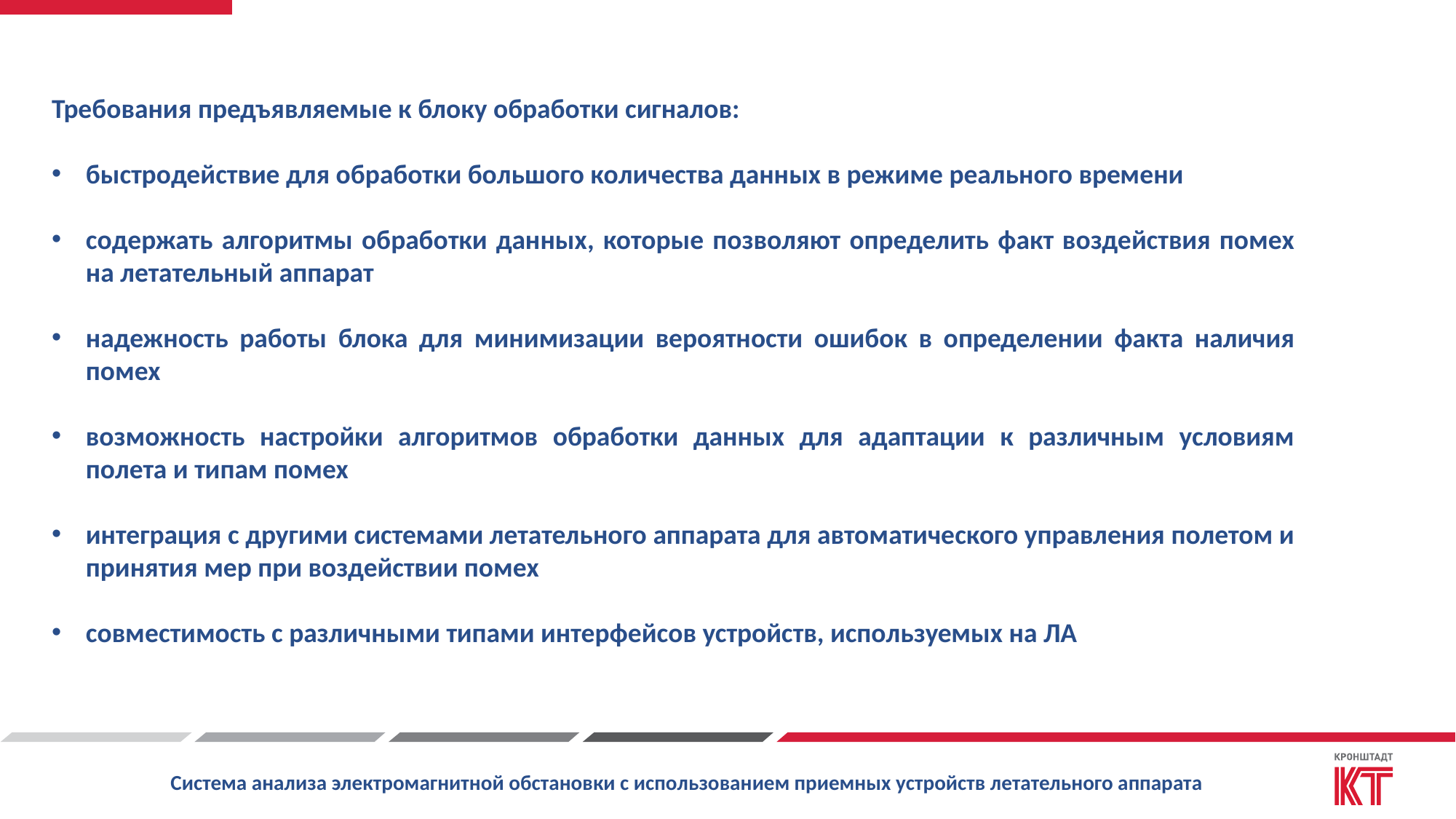

Требования предъявляемые к блоку обработки сигналов:

быстродействие для обработки большого количества данных в режиме реального времени

содержать алгоритмы обработки данных, которые позволяют определить факт воздействия помех на летательный аппарат

надежность работы блока для минимизации вероятности ошибок в определении факта наличия помех

возможность настройки алгоритмов обработки данных для адаптации к различным условиям полета и типам помех

интеграция с другими системами летательного аппарата для автоматического управления полетом и принятия мер при воздействии помех

совместимость с различными типами интерфейсов устройств, используемых на ЛА

Система анализа электромагнитной обстановки с использованием приемных устройств летательного аппарата